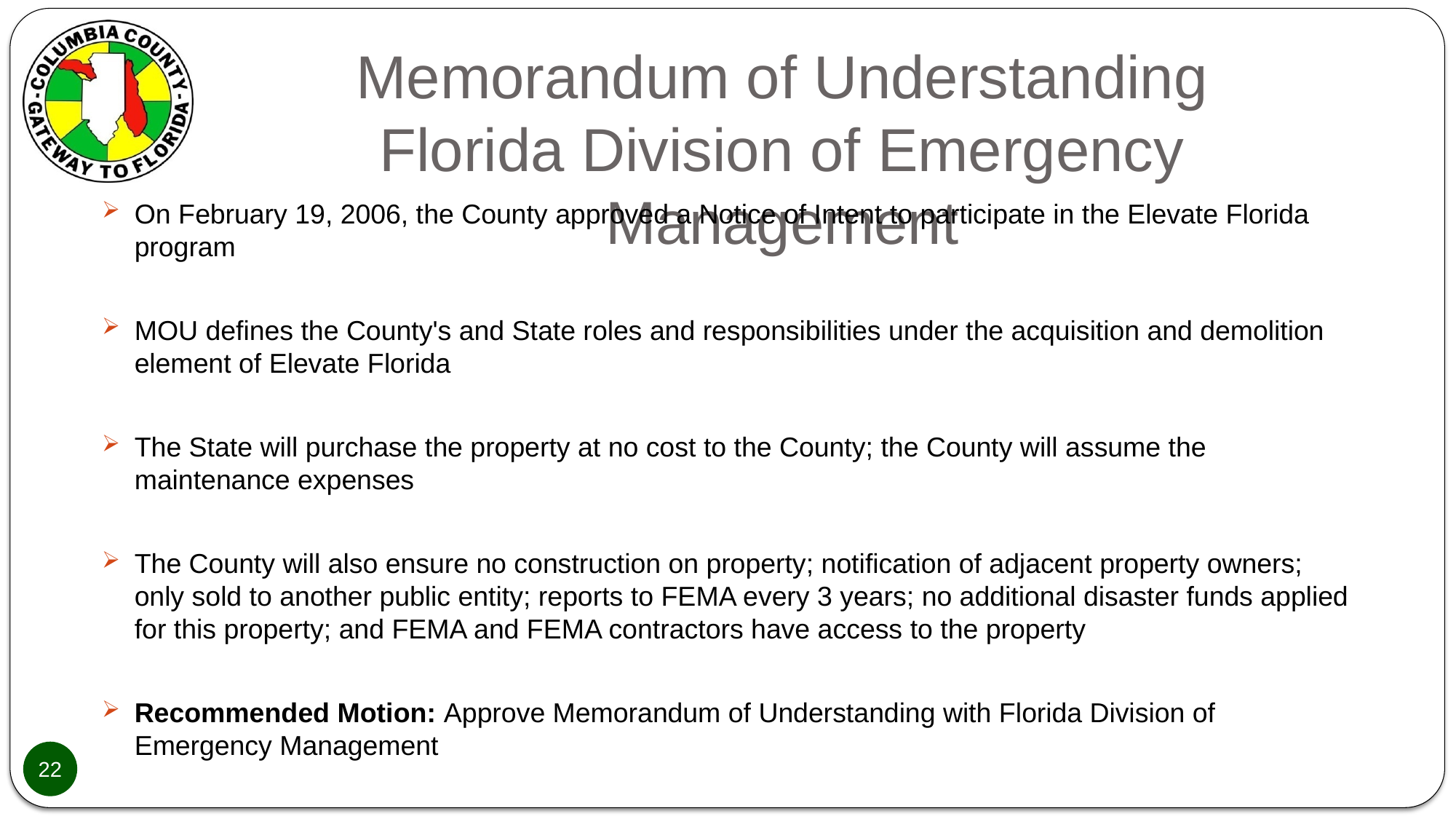

# Memorandum of Understanding Florida Division of Emergency Management
On February 19, 2006, the County approved a Notice of Intent to participate in the Elevate Florida program

MOU defines the County's and State roles and responsibilities under the acquisition and demolition element of Elevate Florida

The State will purchase the property at no cost to the County; the County will assume the  maintenance expenses

The County will also ensure no construction on property; notification of adjacent property owners; only sold to another public entity; reports to FEMA every 3 years; no additional disaster funds applied for this property; and FEMA and FEMA contractors have access to the property

Recommended Motion: Approve Memorandum of Understanding with Florida Division of Emergency Management

22